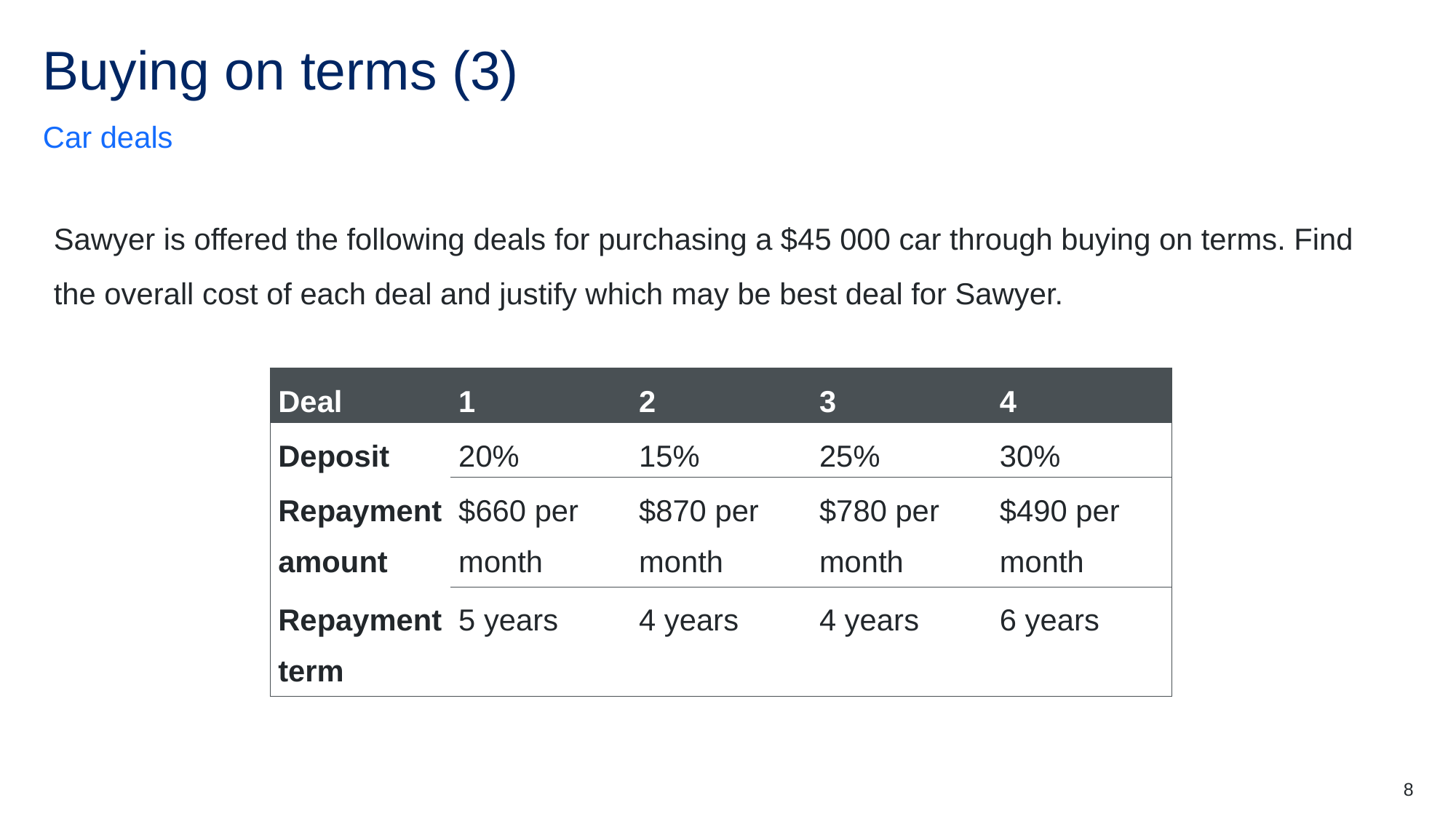

# Buying on terms (3)
Car deals
Sawyer is offered the following deals for purchasing a $45 000 car through buying on terms. Find the overall cost of each deal and justify which may be best deal for Sawyer.
| Deal | 1 | 2 | 3 | 4 |
| --- | --- | --- | --- | --- |
| Deposit | 20% | 15% | 25% | 30% |
| Repayment amount | $660 per month | $870 per month | $780 per month | $490 per month |
| Repayment term | 5 years | 4 years | 4 years | 6 years |
8